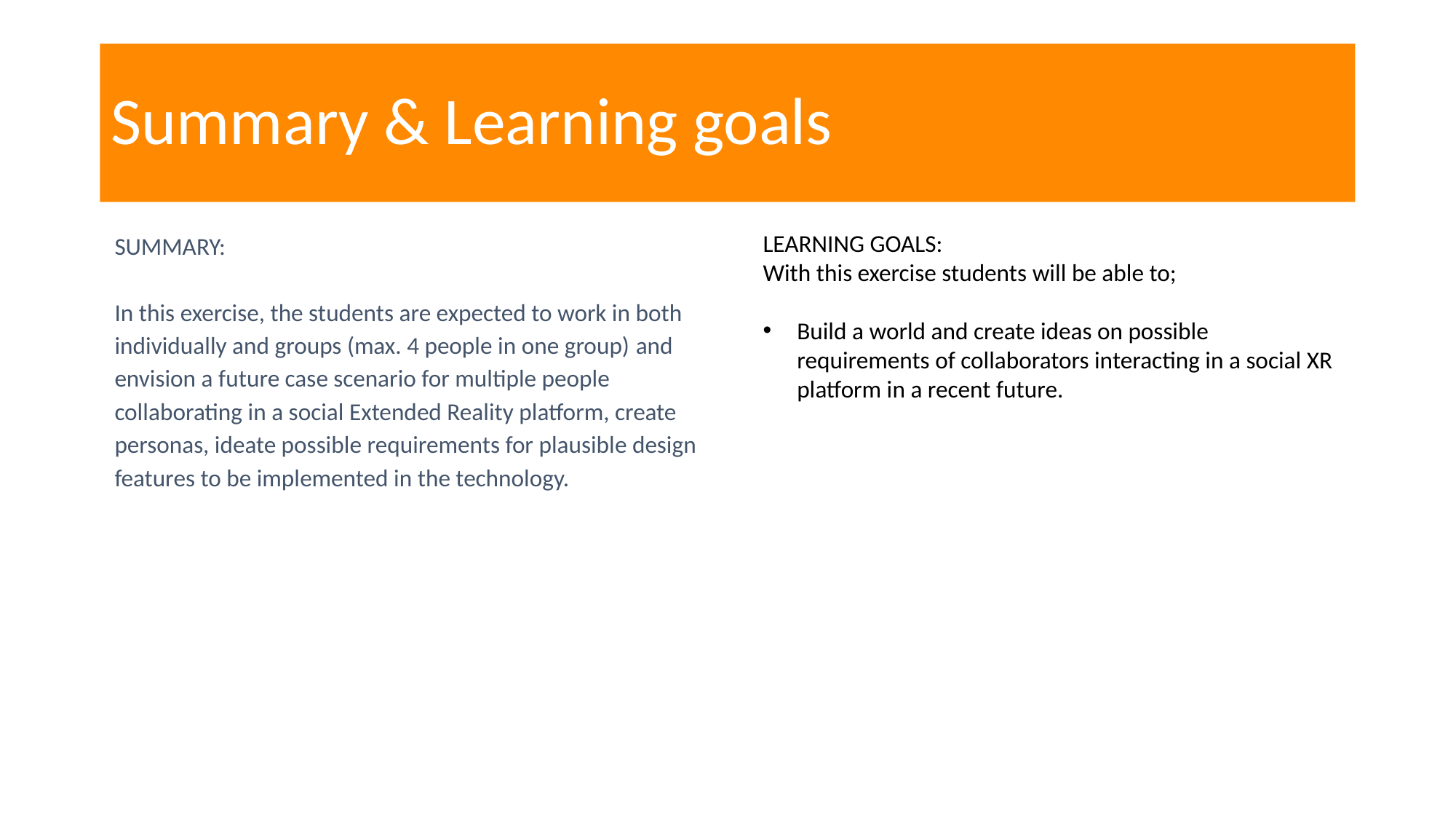

# Summary & Learning goals
SUMMARY:

In this exercise, the students are expected to work in both individually and groups (max. 4 people in one group) and envision a future case scenario for multiple people collaborating in a social Extended Reality platform, create personas, ideate possible requirements for plausible design features to be implemented in the technology.
LEARNING GOALS:
With this exercise students will be able to;

Build a world and create ideas on possible requirements of collaborators interacting in a social XR platform in a recent future.